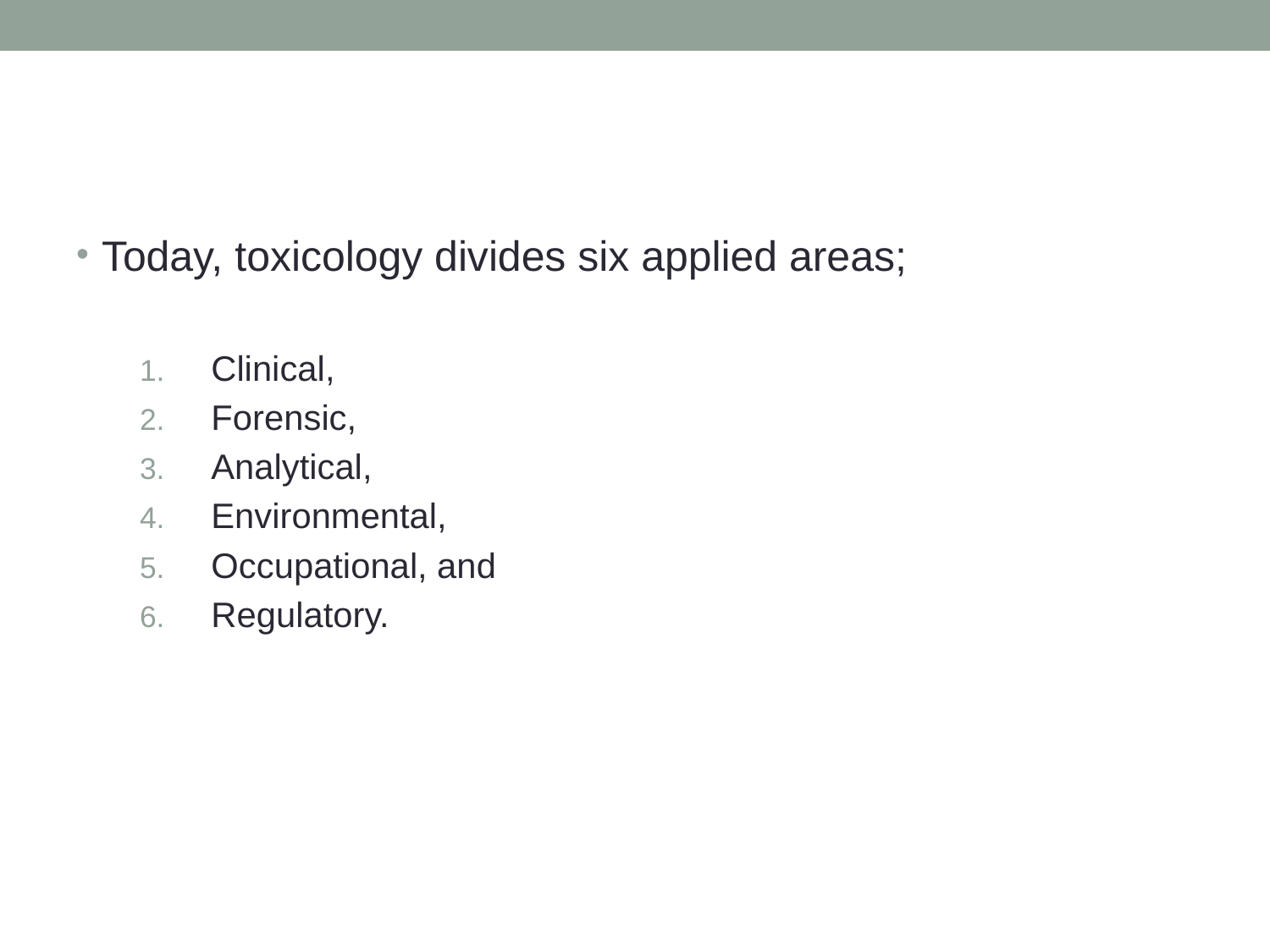

Today, toxicology divides six applied areas;

Clinical,
Forensic,
Analytical,
Environmental,
Occupational, and
Regulatory.